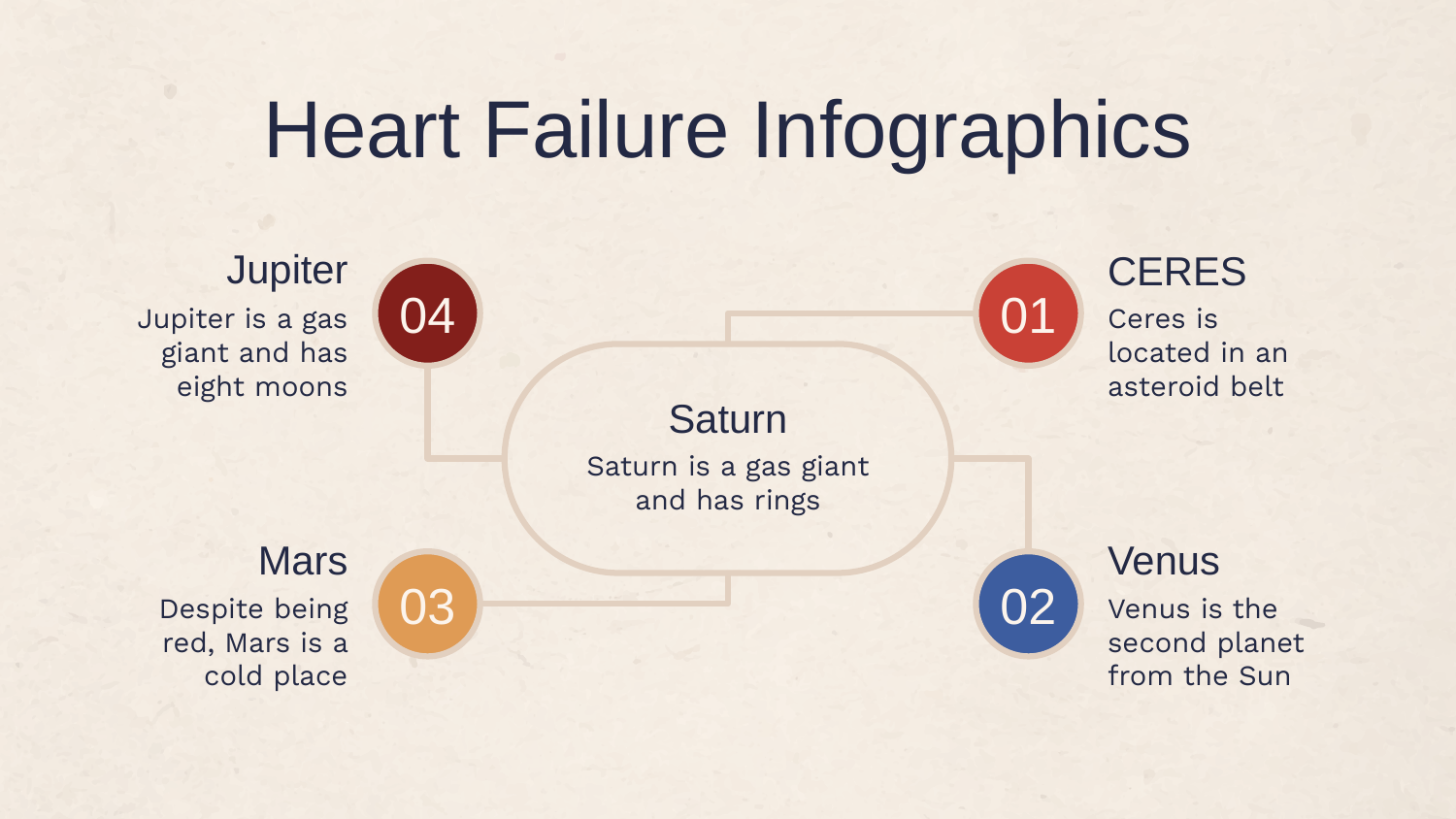

# Heart Failure Infographics
Jupiter
Jupiter is a gas giant and has eight moons
CERES
Ceres is located in an asteroid belt
04
01

Saturn
Saturn is a gas giant and has rings
Mars
Despite being red, Mars is a cold place
Venus
Venus is the second planet from the Sun
03
02